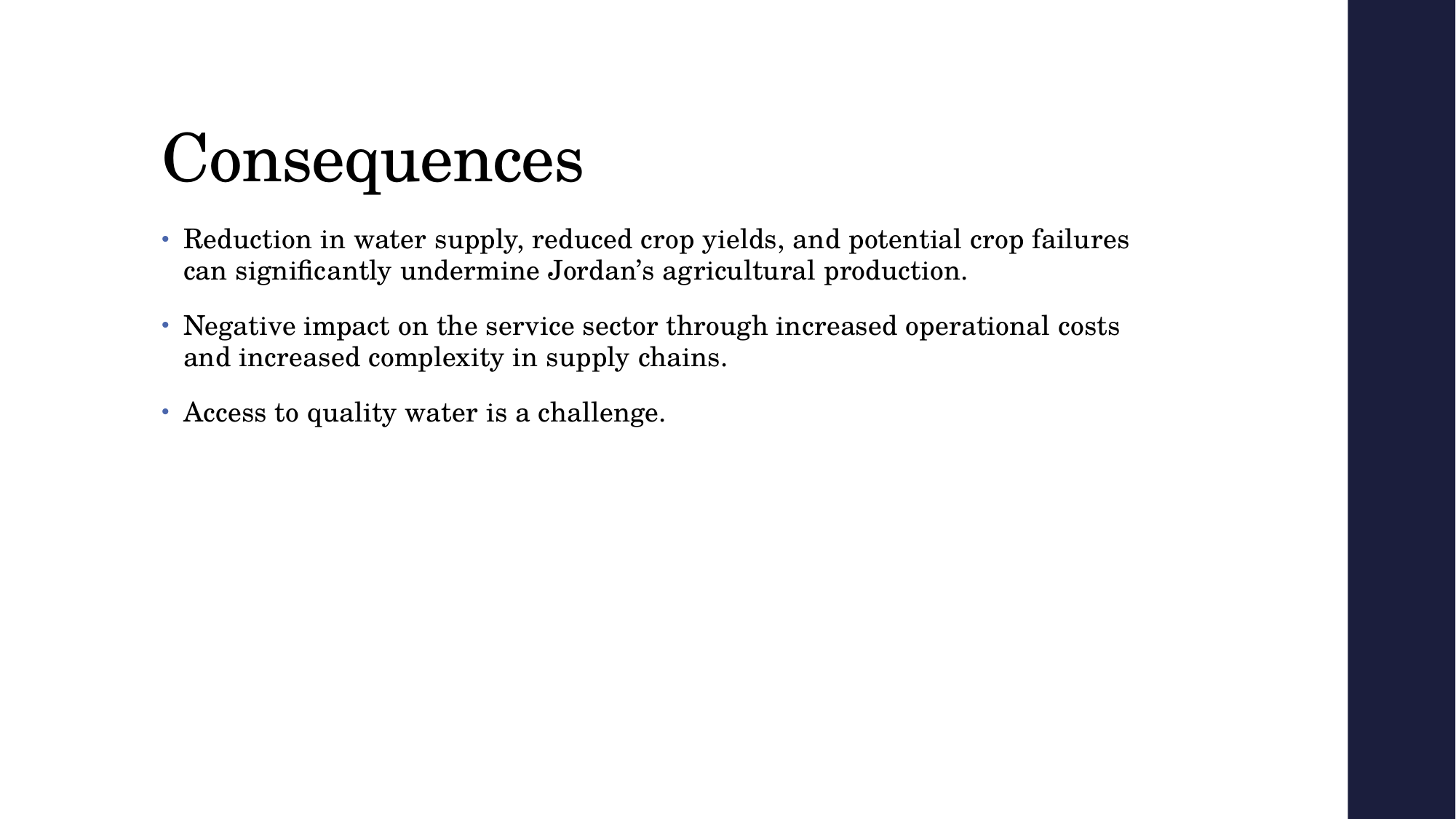

# Consequences
Reduction in water supply, reduced crop yields, and potential crop failures can significantly undermine Jordan’s agricultural production.
Negative impact on the service sector through increased operational costs and increased complexity in supply chains.
Access to quality water is a challenge.